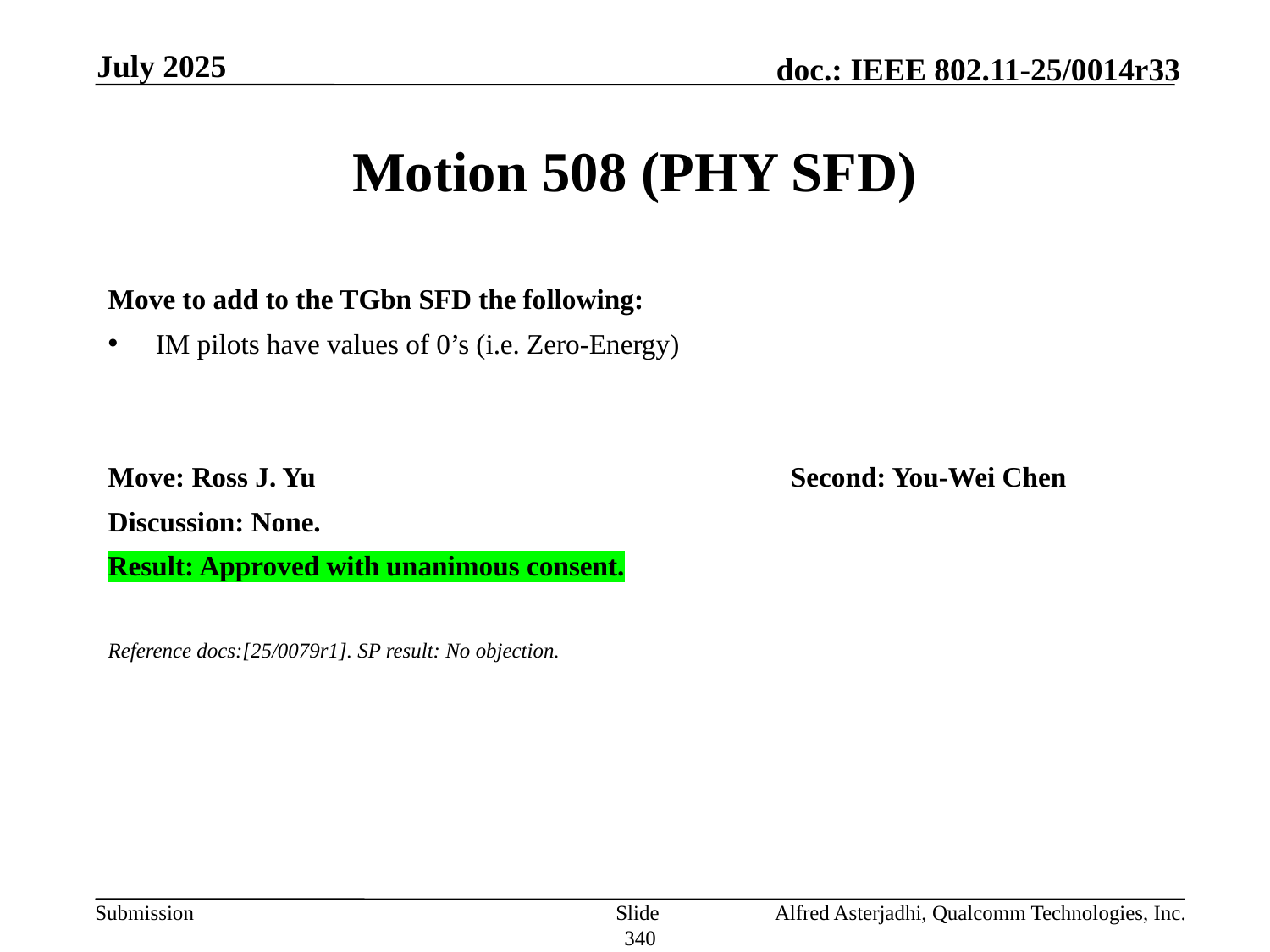

July 2025
# Motion 508 (PHY SFD)
Move to add to the TGbn SFD the following:
IM pilots have values of 0’s (i.e. Zero-Energy)

Move: Ross J. Yu 				Second: You-Wei Chen
Discussion: None.
Result: Approved with unanimous consent.

Reference docs:[25/0079r1]. SP result: No objection.

Slide 340
Alfred Asterjadhi, Qualcomm Technologies, Inc.